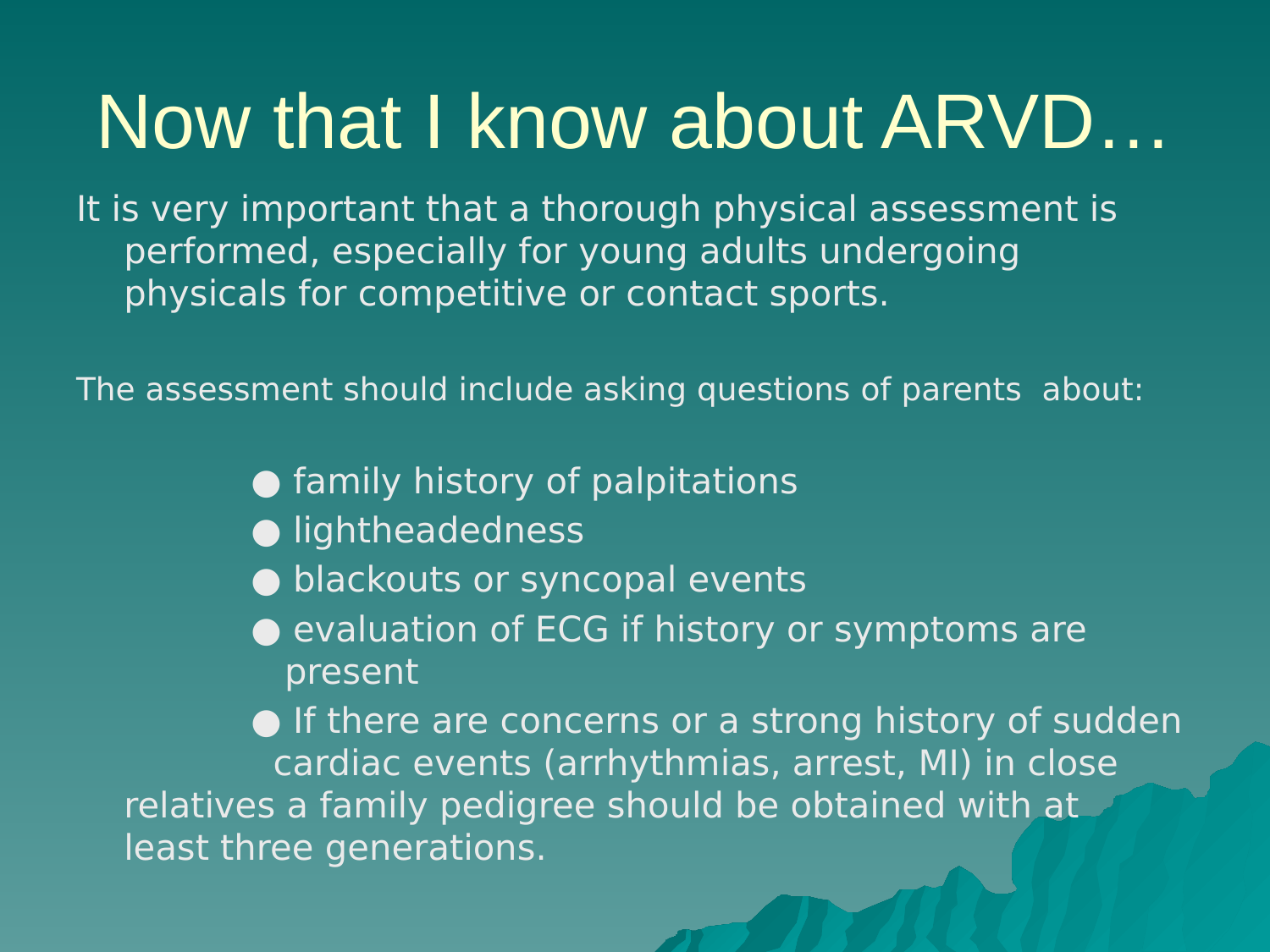

Now that I know about ARVD…
It is very important that a thorough physical assessment is performed, especially for young adults undergoing physicals for competitive or contact sports.

The assessment should include asking questions of parents  about:

 		● family history of palpitations
		● lightheadedness
		● blackouts or syncopal events
		● evaluation of ECG if history or symptoms are       	   present
		● If there are concerns or a strong history of sudden      	  cardiac events (arrhythmias, arrest, MI) in close 	  relatives a family pedigree should be obtained with at  	  least three generations.